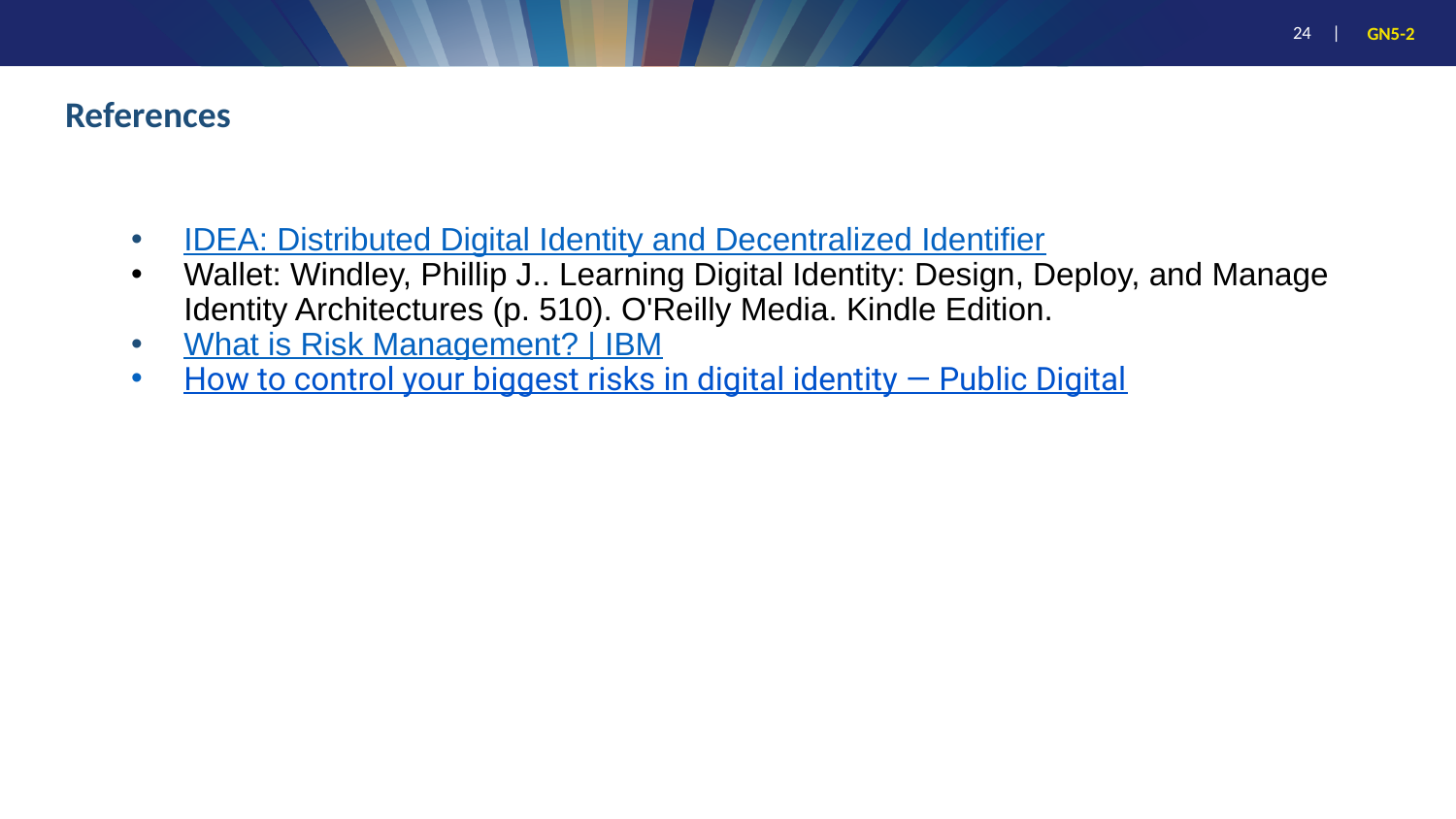

# References
IDEA: Distributed Digital Identity and Decentralized Identifier
Wallet: Windley, Phillip J.. Learning Digital Identity: Design, Deploy, and Manage Identity Architectures (p. 510). O'Reilly Media. Kindle Edition.
What is Risk Management? | IBM
How to control your biggest risks in digital identity — Public Digital